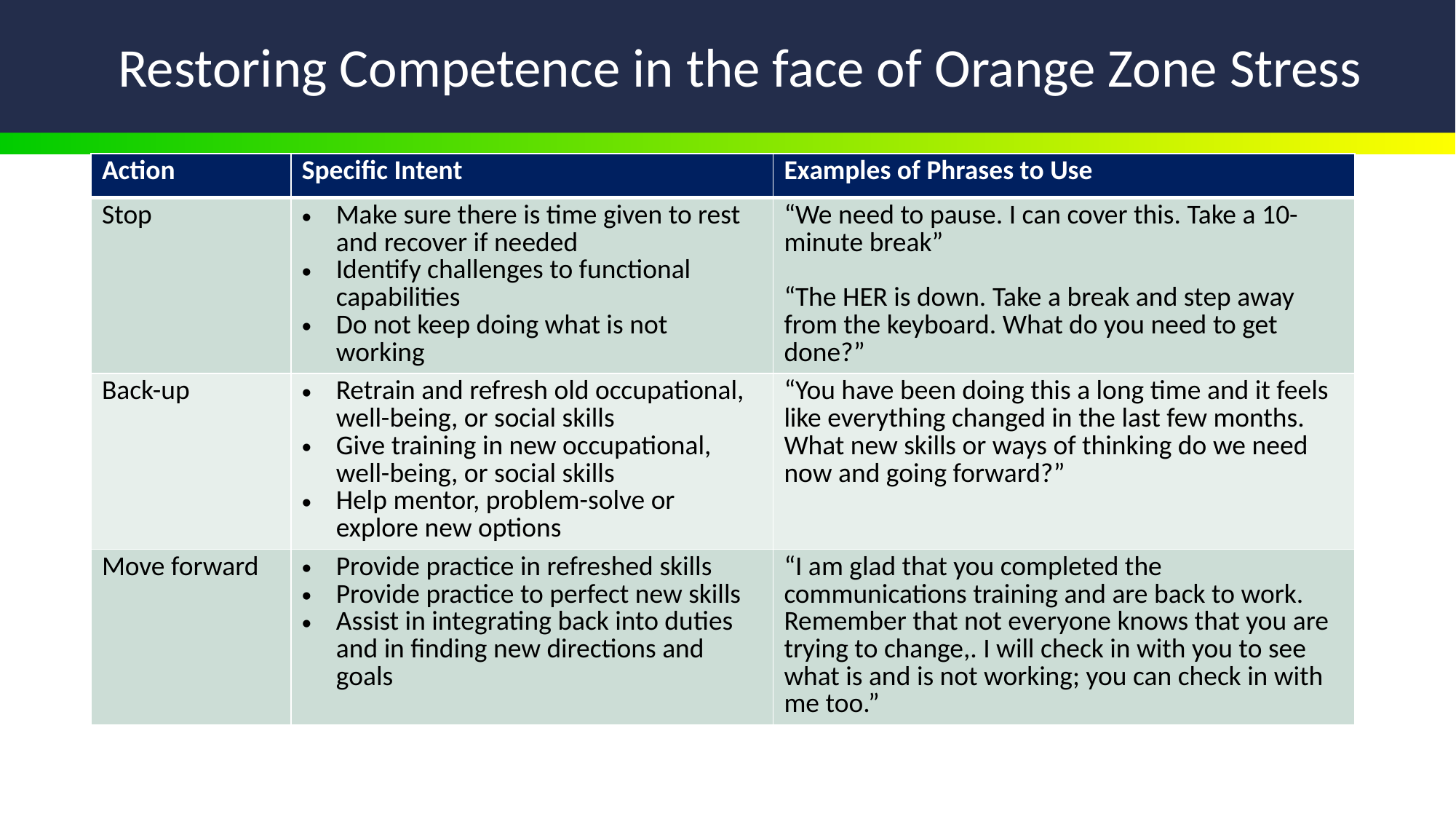

# Restoring Competence in the face of Orange Zone Stress
| Action | Specific Intent | Examples of Phrases to Use |
| --- | --- | --- |
| Stop | Make sure there is time given to rest and recover if needed Identify challenges to functional capabilities Do not keep doing what is not working | “We need to pause. I can cover this. Take a 10-minute break” “The HER is down. Take a break and step away from the keyboard. What do you need to get done?” |
| Back-up | Retrain and refresh old occupational, well-being, or social skills Give training in new occupational, well-being, or social skills Help mentor, problem-solve or explore new options | “You have been doing this a long time and it feels like everything changed in the last few months. What new skills or ways of thinking do we need now and going forward?” |
| Move forward | Provide practice in refreshed skills Provide practice to perfect new skills Assist in integrating back into duties and in finding new directions and goals | “I am glad that you completed the communications training and are back to work. Remember that not everyone knows that you are trying to change,. I will check in with you to see what is and is not working; you can check in with me too.” |